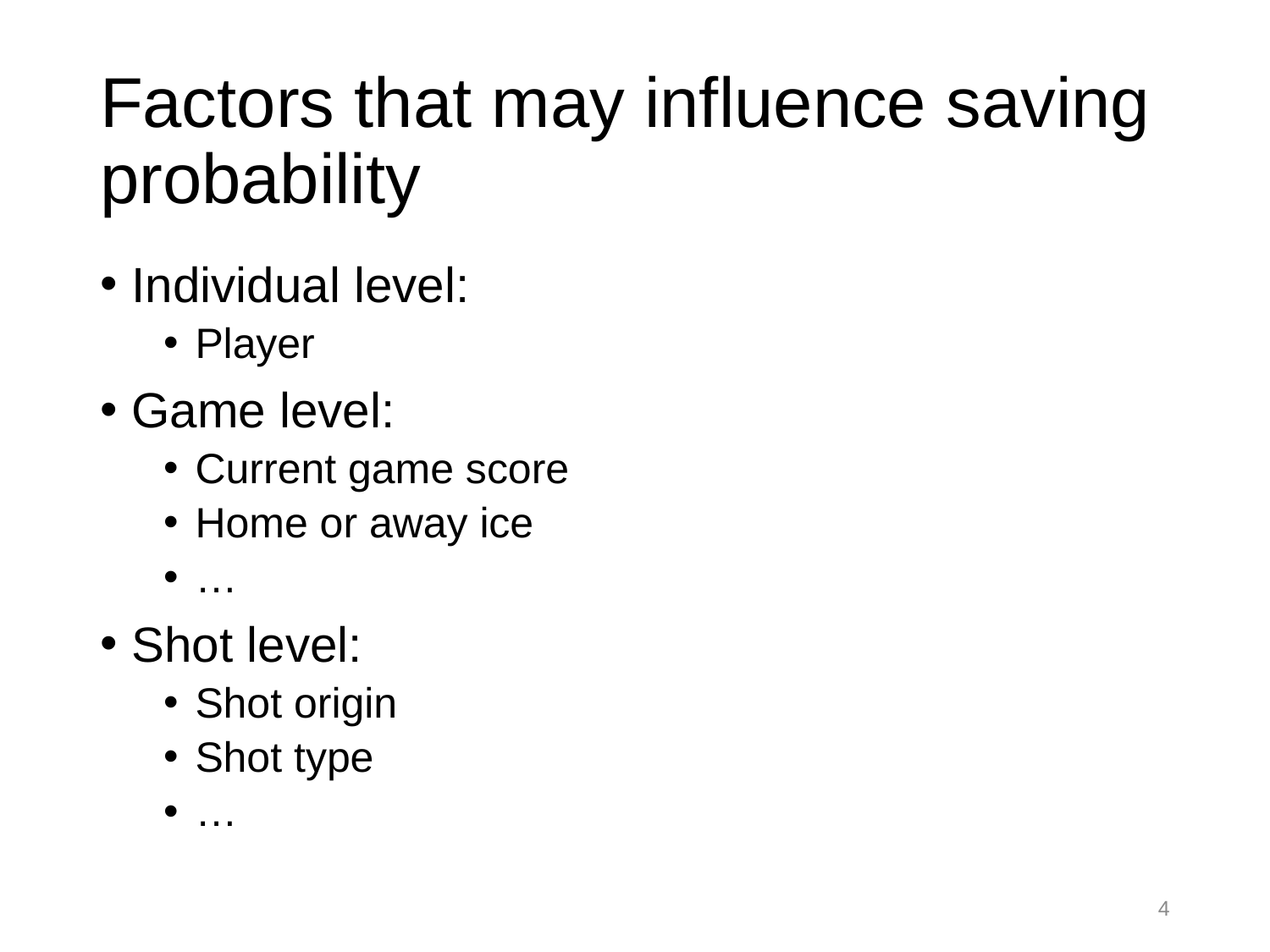

# Factors that may influence saving probability
Individual level:
Player
Game level:
Current game score
Home or away ice
…
Shot level:
Shot origin
Shot type
…
4